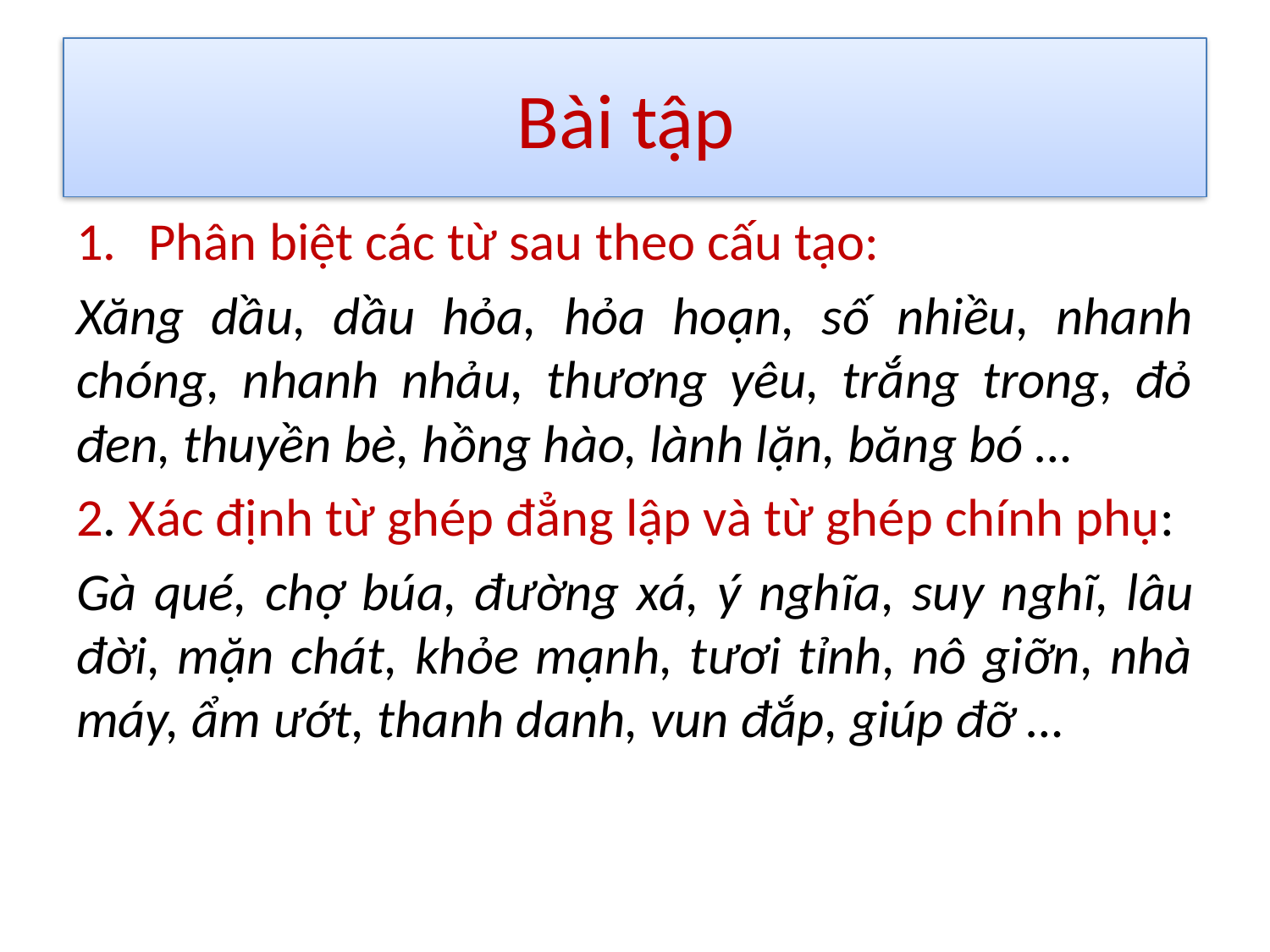

# Bài tập
Phân biệt các từ sau theo cấu tạo:
Xăng dầu, dầu hỏa, hỏa hoạn, số nhiều, nhanh chóng, nhanh nhảu, thương yêu, trắng trong, đỏ đen, thuyền bè, hồng hào, lành lặn, băng bó …
2. Xác định từ ghép đẳng lập và từ ghép chính phụ:
Gà qué, chợ búa, đường xá, ý nghĩa, suy nghĩ, lâu đời, mặn chát, khỏe mạnh, tươi tỉnh, nô giỡn, nhà máy, ẩm ướt, thanh danh, vun đắp, giúp đỡ …